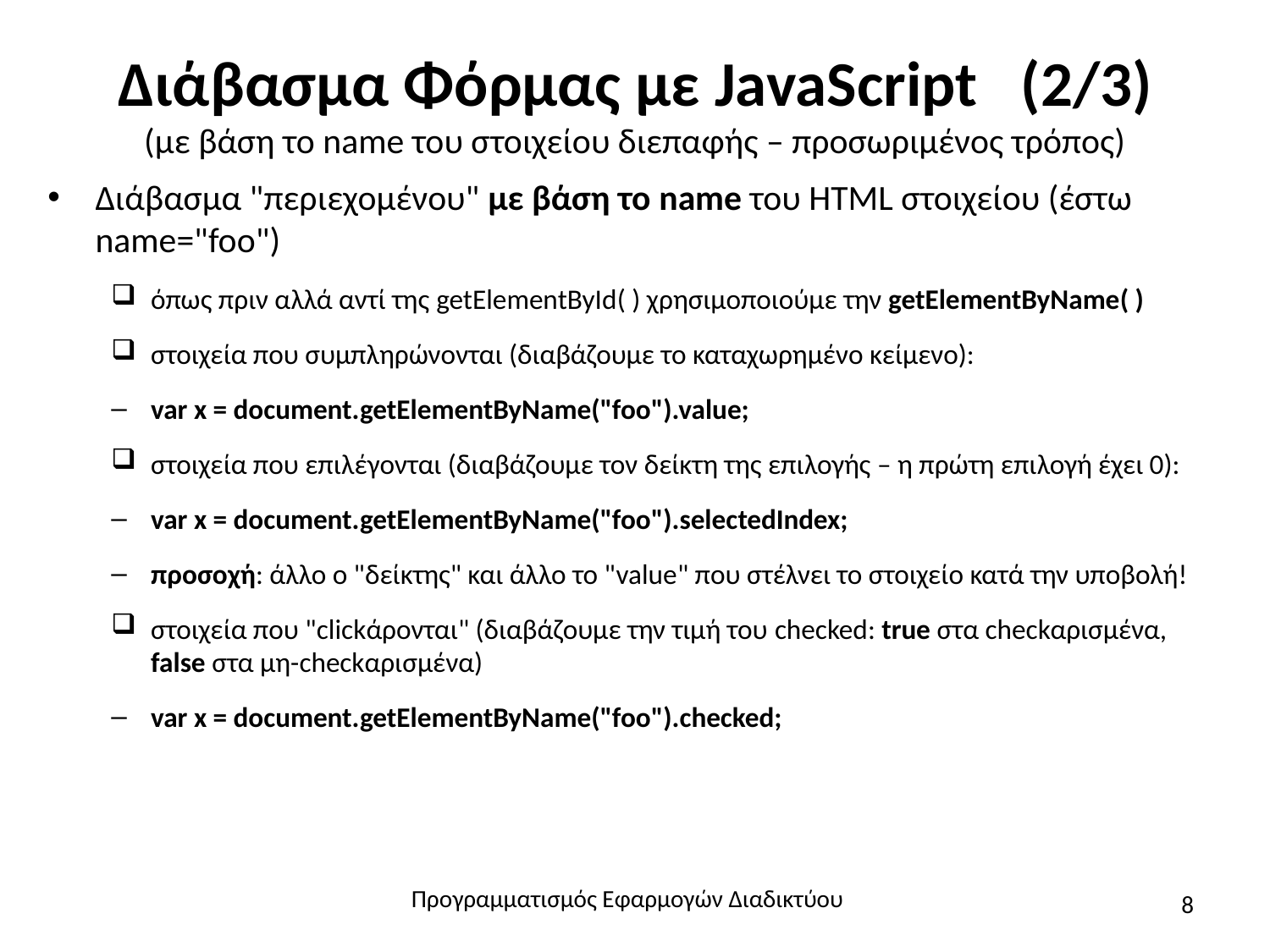

# Διάβασμα Φόρμας με JavaScript   (2/3) (με βάση το name του στοιχείου διεπαφής – προσωριμένος τρόπος)
Διάβασμα "περιεχομένου" με βάση το name του HTML στοιχείου (έστω name="foo")
όπως πριν αλλά αντί της getElementById( ) χρησιμοποιούμε την getElementByName( )
στοιχεία που συμπληρώνονται (διαβάζουμε το καταχωρημένο κείμενο):
var x = document.getElementByName("foo").value;
στοιχεία που επιλέγονται (διαβάζουμε τον δείκτη της επιλογής – η πρώτη επιλογή έχει 0):
var x = document.getElementByName("foo").selectedIndex;
προσοχή: άλλο ο "δείκτης" και άλλο το "value" που στέλνει το στοιχείο κατά την υποβολή!
στοιχεία που "clickάρονται" (διαβάζουμε την τιμή του checked: true στα checkαρισμένα, false στα μη-checkαρισμένα)
var x = document.getElementByName("foo").checked;
Προγραμματισμός Εφαρμογών Διαδικτύου
8